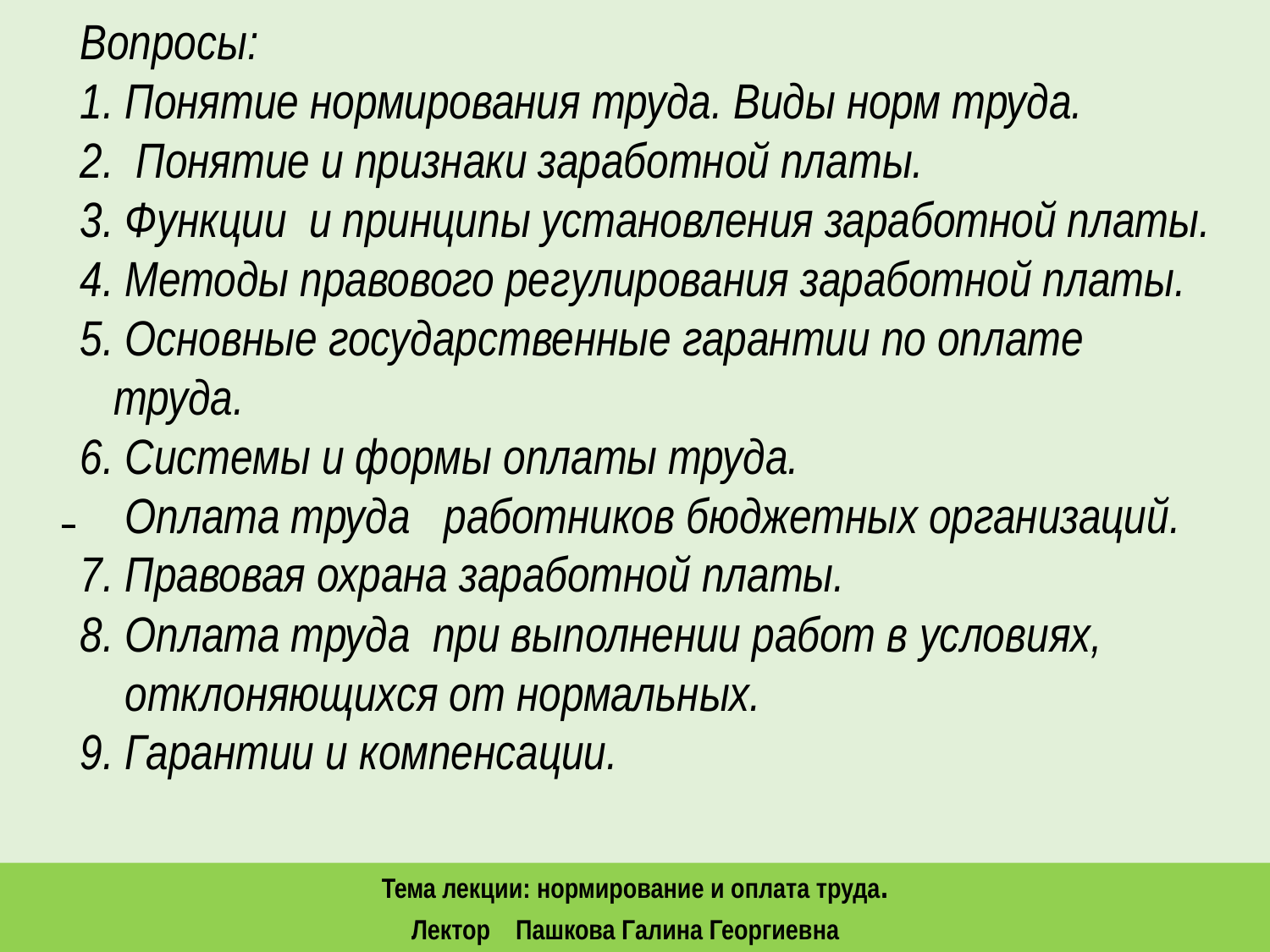

Вопросы:
1. Понятие нормирования труда. Виды норм труда.
2.  Понятие и признаки заработной платы.
3. Функции  и принципы установления заработной платы.
4. Методы правового регулирования заработной платы.
5. Основные государственные гарантии по оплате
   труда.
6. Системы и формы оплаты труда.
    Оплата труда   работников бюджетных организаций.
7. Правовая охрана заработной платы.
8. Оплата труда  при выполнении работ в условиях,
    отклоняющихся от нормальных.
9. Гарантии и компенсации.

Тема лекции: нормирование и оплата труда.
Лектор    Пашкова Галина Георгиевна